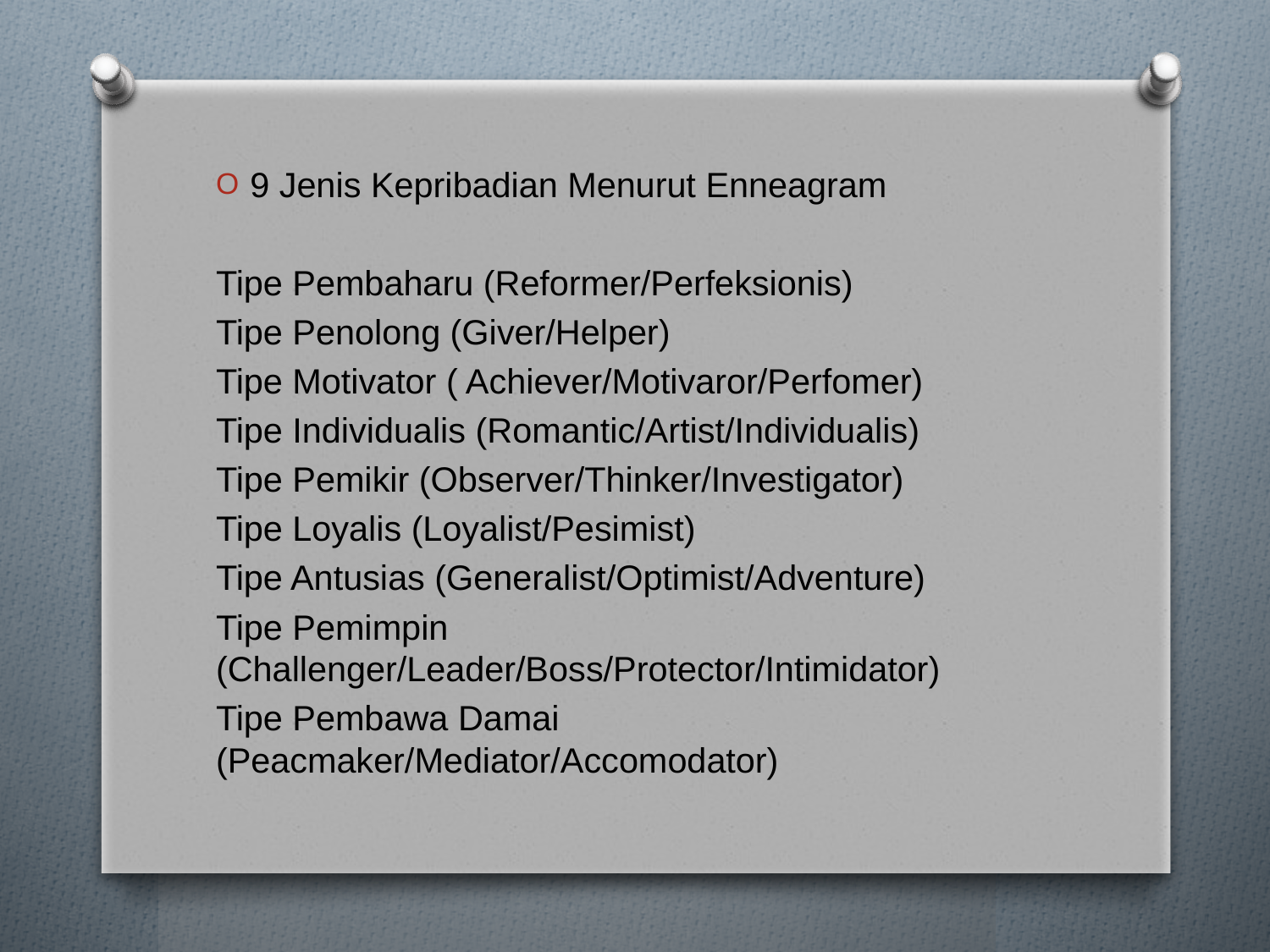

9 Jenis Kepribadian Menurut Enneagram

Tipe Pembaharu (Reformer/Perfeksionis)
Tipe Penolong (Giver/Helper)
Tipe Motivator ( Achiever/Motivaror/Perfomer)
Tipe Individualis (Romantic/Artist/Individualis)
Tipe Pemikir (Observer/Thinker/Investigator)
Tipe Loyalis (Loyalist/Pesimist)
Tipe Antusias (Generalist/Optimist/Adventure)
Tipe Pemimpin (Challenger/Leader/Boss/Protector/Intimidator)
Tipe Pembawa Damai (Peacmaker/Mediator/Accomodator)